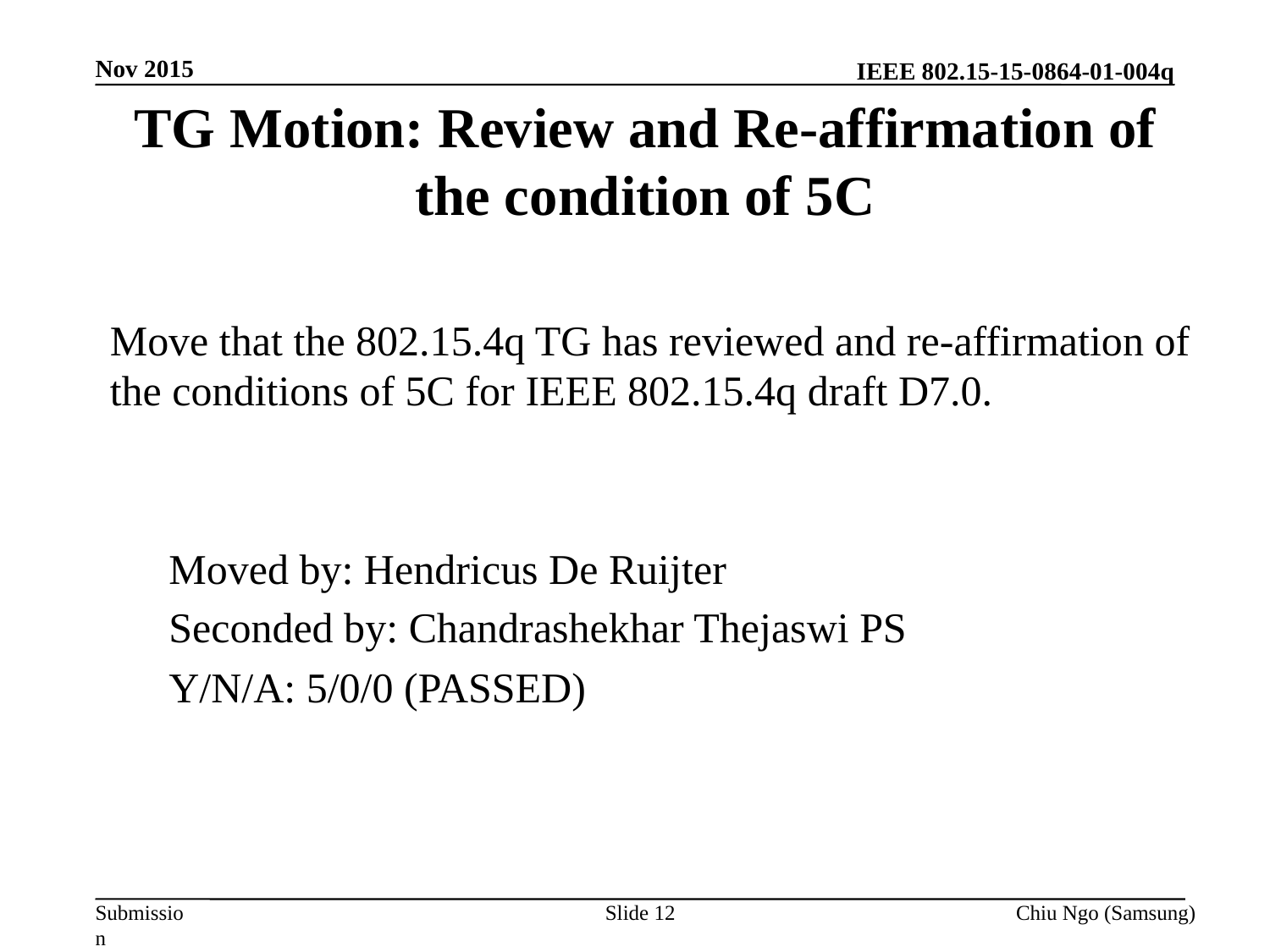

Nov 2015
# TG Motion: Review and Re-affirmation of the condition of 5C
Move that the 802.15.4q TG has reviewed and re-affirmation of the conditions of 5C for IEEE 802.15.4q draft D7.0.

Moved by: Hendricus De Ruijter
Seconded by: Chandrashekhar Thejaswi PS
Y/N/A: 5/0/0 (PASSED)

Slide 12
Chiu Ngo (Samsung)